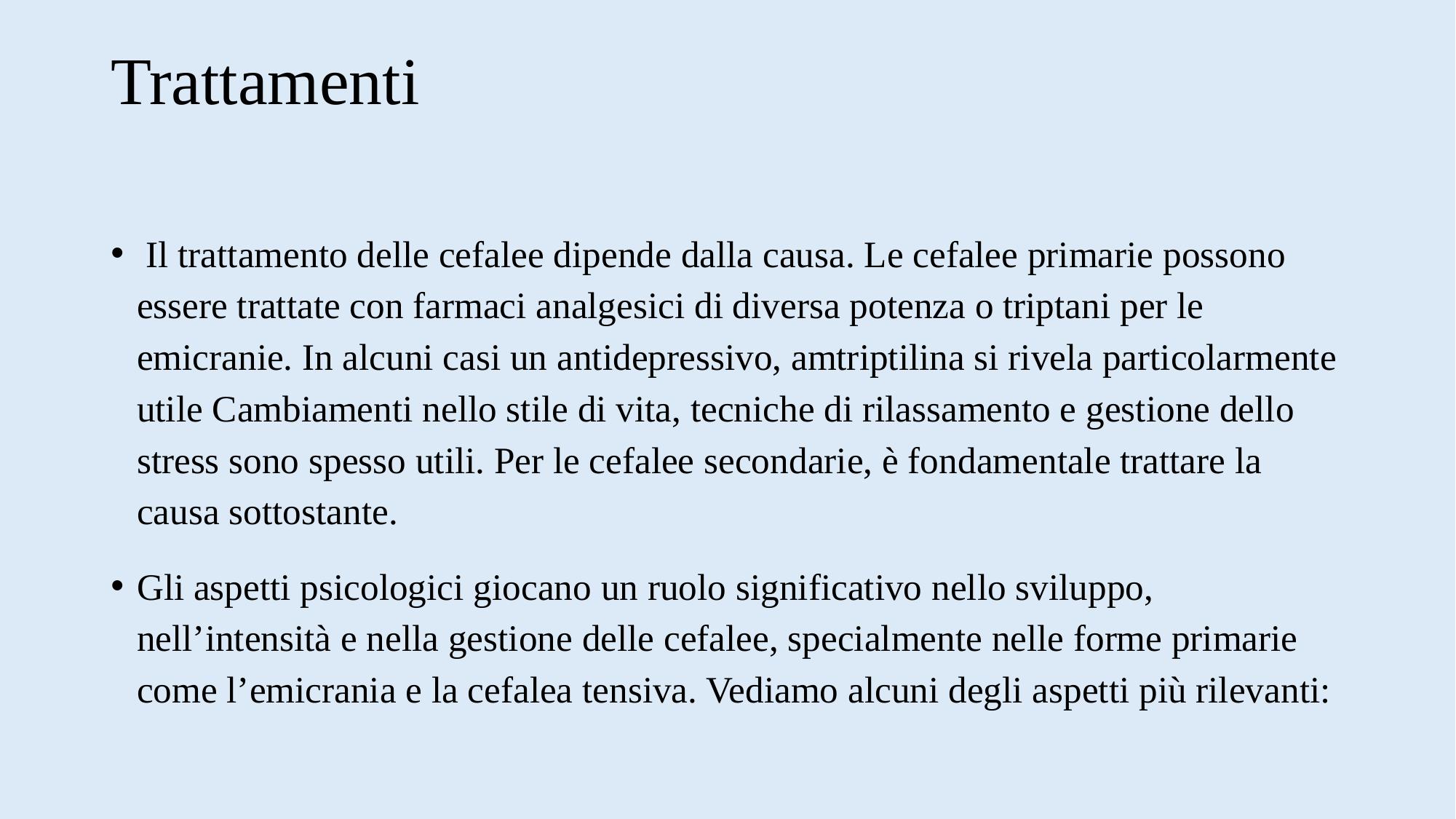

# Trattamenti
 Il trattamento delle cefalee dipende dalla causa. Le cefalee primarie possono essere trattate con farmaci analgesici di diversa potenza o triptani per le emicranie. In alcuni casi un antidepressivo, amtriptilina si rivela particolarmente utile Cambiamenti nello stile di vita, tecniche di rilassamento e gestione dello stress sono spesso utili. Per le cefalee secondarie, è fondamentale trattare la causa sottostante.
Gli aspetti psicologici giocano un ruolo significativo nello sviluppo, nell’intensità e nella gestione delle cefalee, specialmente nelle forme primarie come l’emicrania e la cefalea tensiva. Vediamo alcuni degli aspetti più rilevanti: